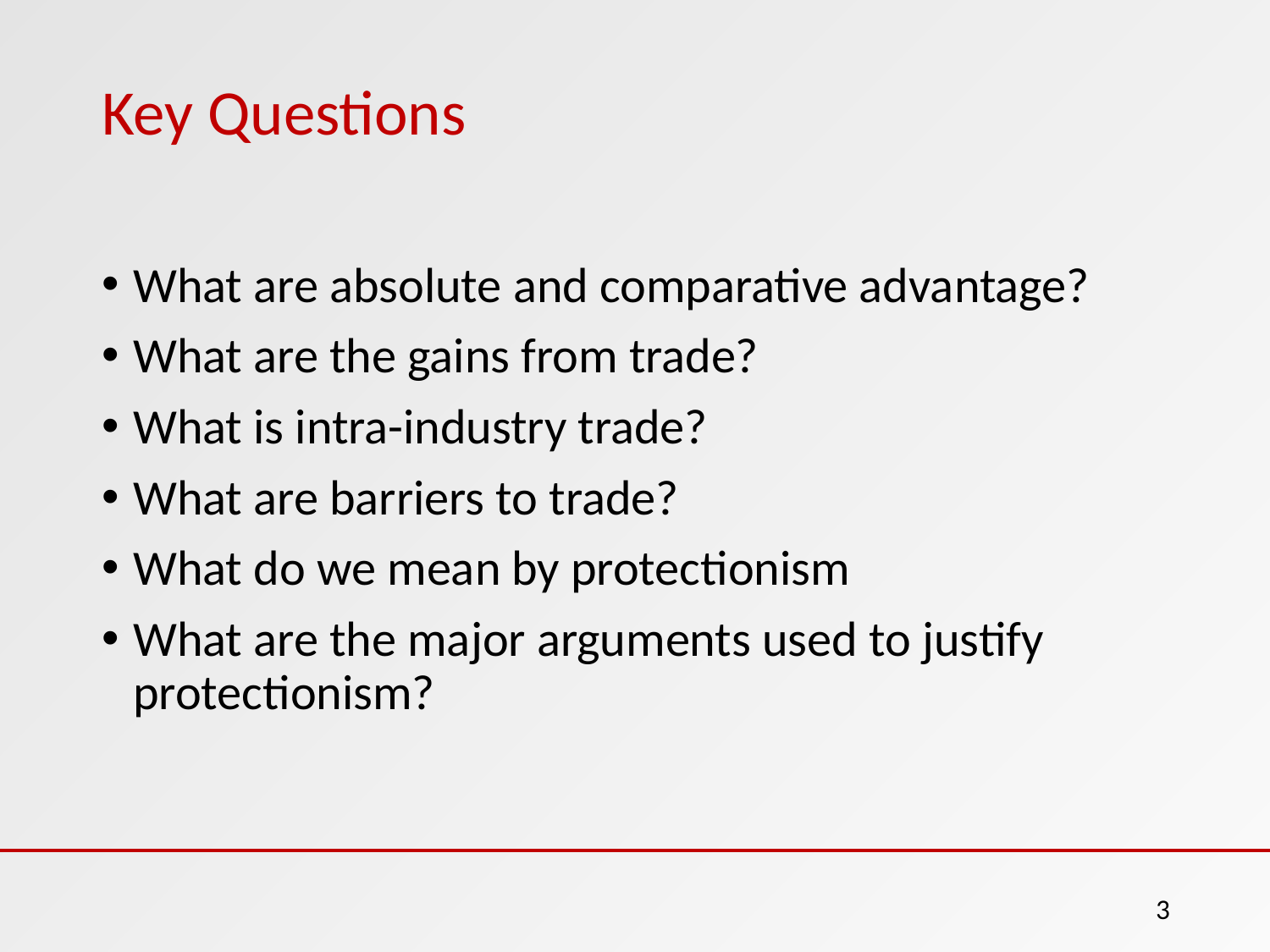

# Key Questions
What are absolute and comparative advantage?
What are the gains from trade?
What is intra-industry trade?
What are barriers to trade?
What do we mean by protectionism
What are the major arguments used to justify protectionism?
3